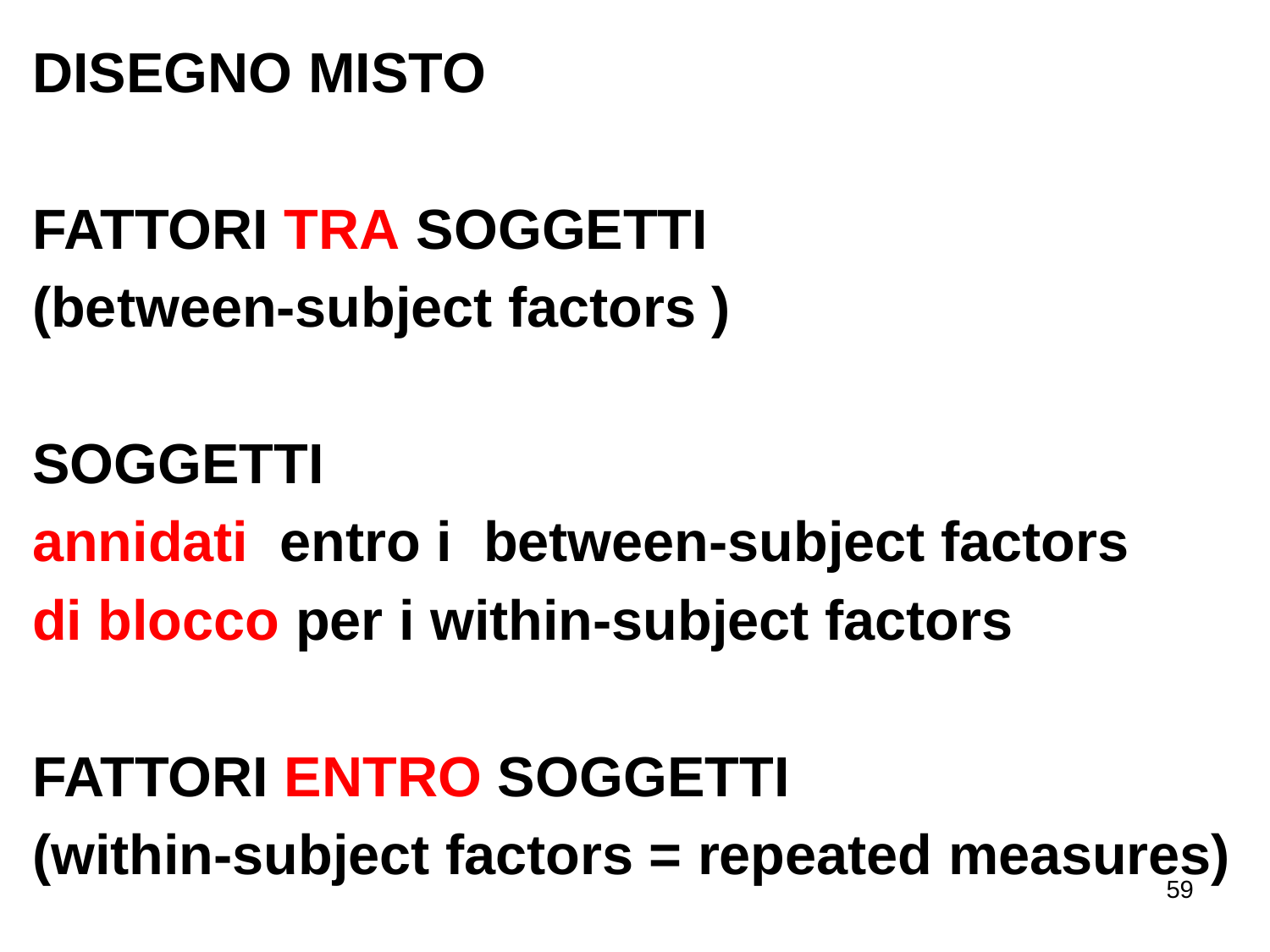

DISEGNO MISTO

FATTORI TRA SOGGETTI
(between-subject factors )

SOGGETTI
annidati  entro i  between-subject factors
di blocco per i within-subject factors

FATTORI ENTRO SOGGETTI
(within-subject factors = repeated measures)
59